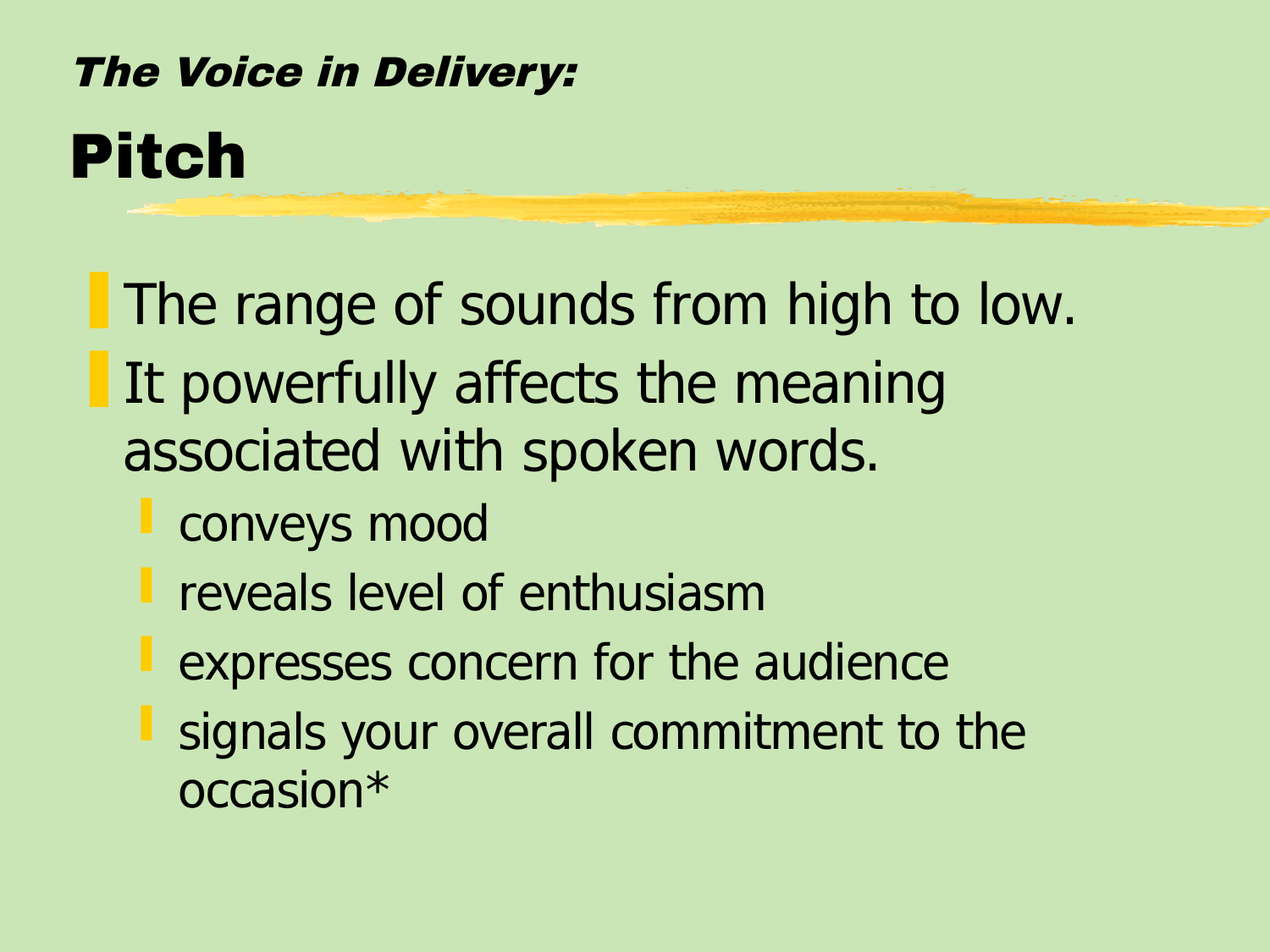

# The Voice in Delivery: Pitch
The range of sounds from high to low.
It powerfully affects the meaning associated with spoken words.
conveys mood
reveals level of enthusiasm
expresses concern for the audience
signals your overall commitment to the occasion*